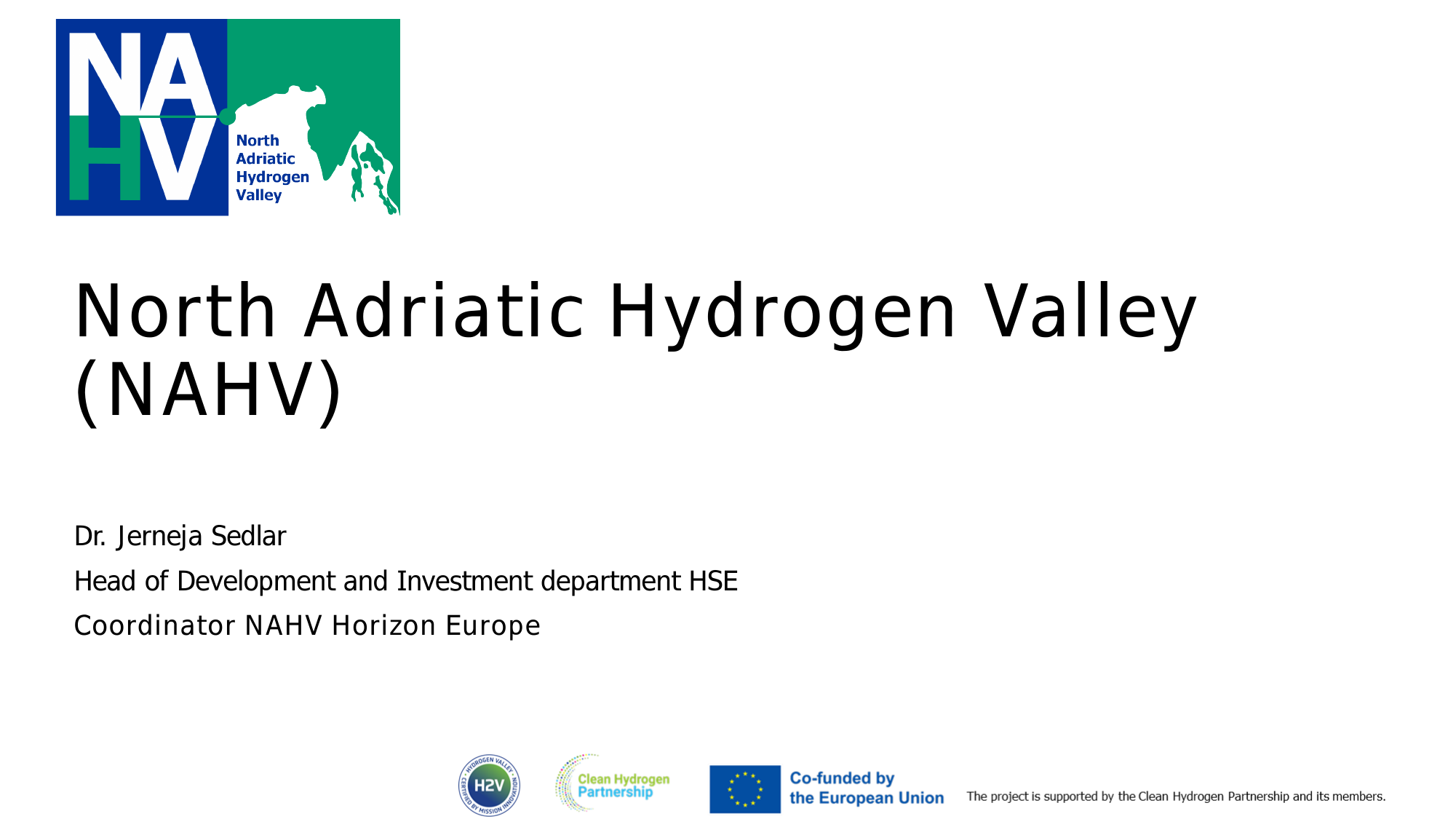

North Adriatic Hydrogen Valley (NAHV)

Dr. Jerneja Sedlar
Head of Development and Investment department HSE
Coordinator NAHV Horizon Europe